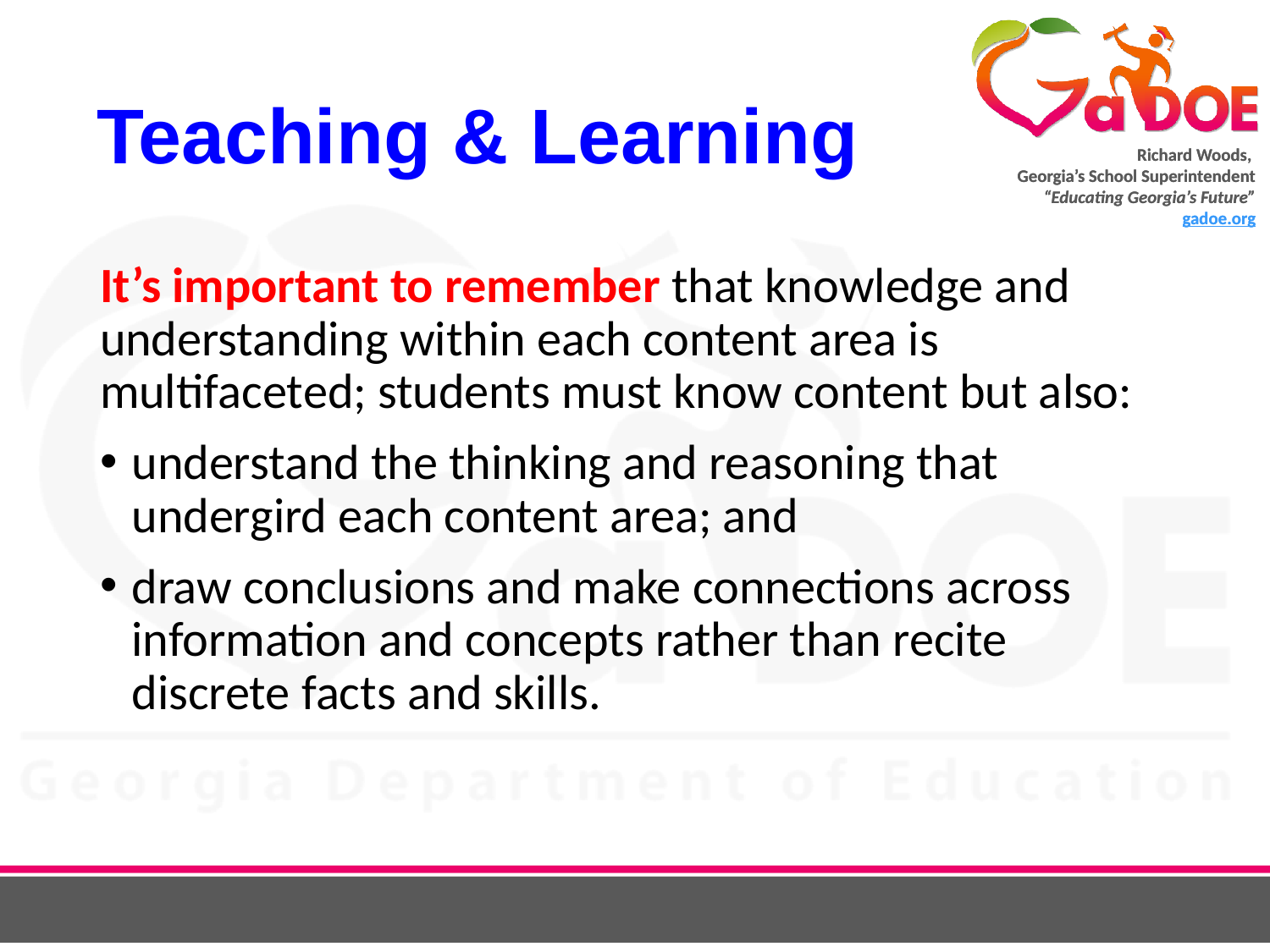

# Teaching & Learning
It’s important to remember that knowledge and understanding within each content area is multifaceted; students must know content but also:
understand the thinking and reasoning that undergird each content area; and
draw conclusions and make connections across information and concepts rather than recite discrete facts and skills.